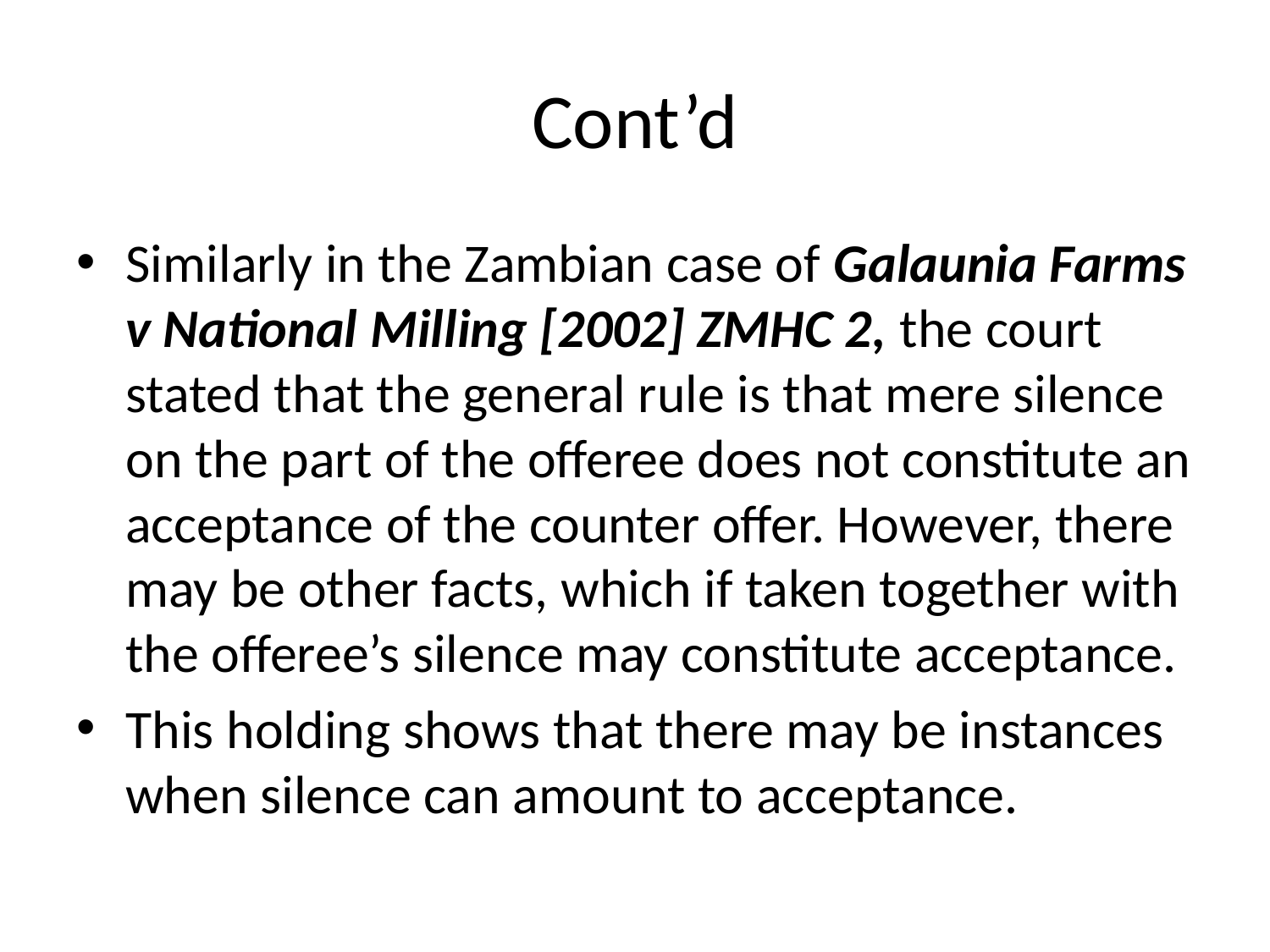

# Cont’d
Similarly in the Zambian case of Galaunia Farms v National Milling [2002] ZMHC 2, the court stated that the general rule is that mere silence on the part of the offeree does not constitute an acceptance of the counter offer. However, there may be other facts, which if taken together with the offeree’s silence may constitute acceptance.
This holding shows that there may be instances when silence can amount to acceptance.